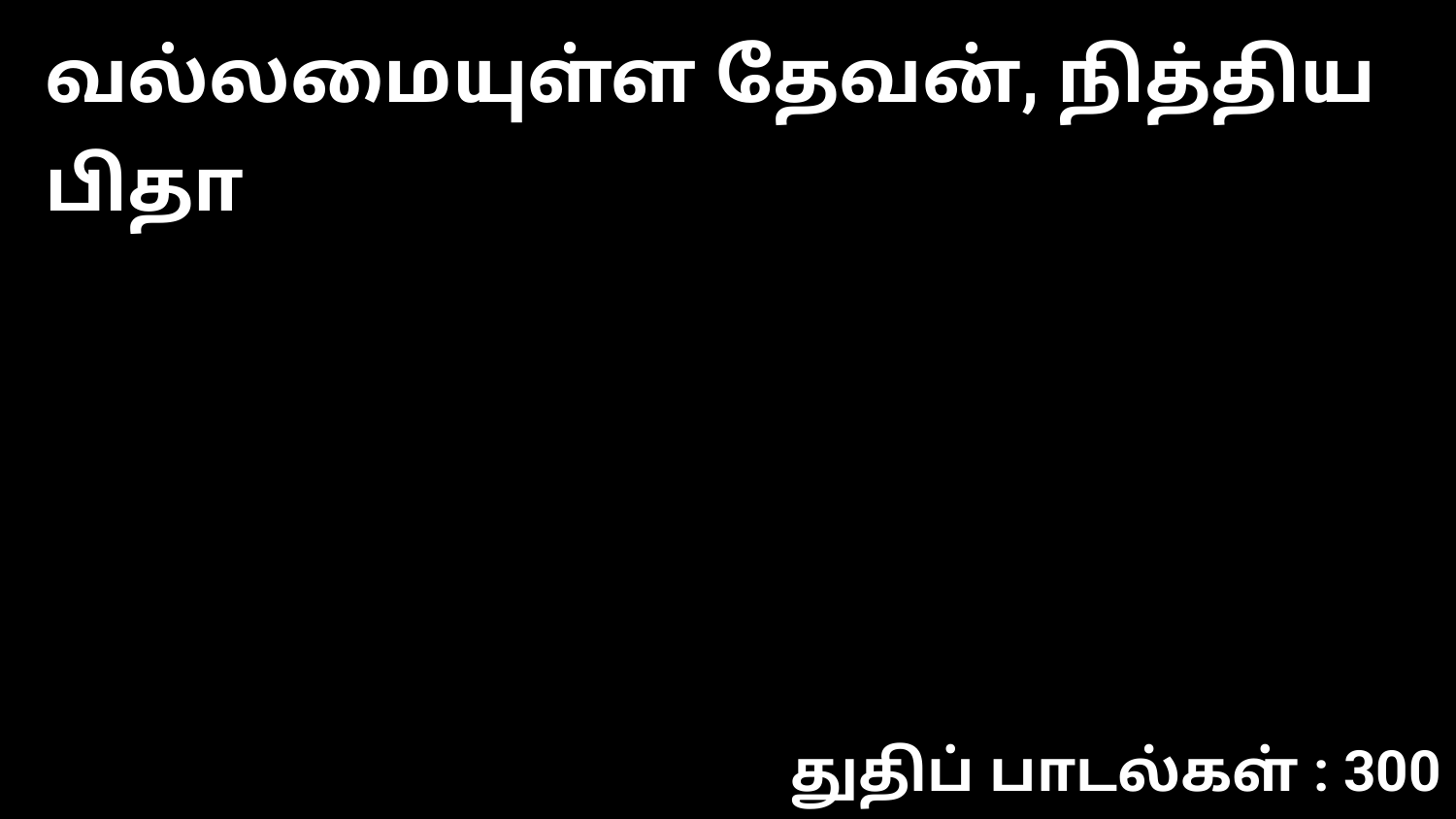

வல்லமையுள்ள தேவன், நித்திய பிதா
துதிப் பாடல்கள் : 300